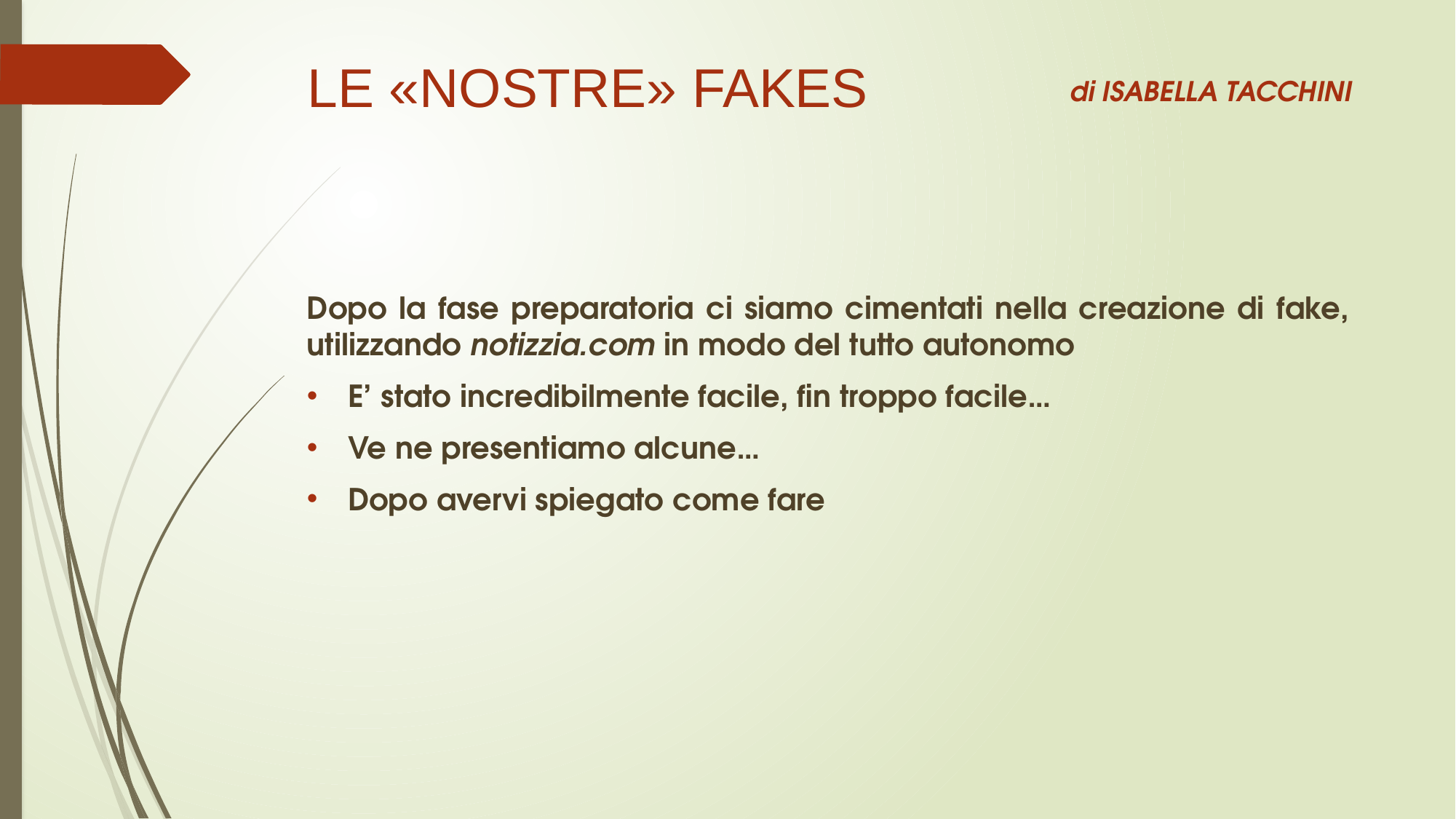

# LE «NOSTRE» FAKES
di ISABELLA TACCHINI

Dopo la fase preparatoria ci siamo cimentati nella creazione di fake, utilizzando notizzia.com in modo del tutto autonomo
E’ stato incredibilmente facile, fin troppo facile…
Ve ne presentiamo alcune…
Dopo avervi spiegato come fare